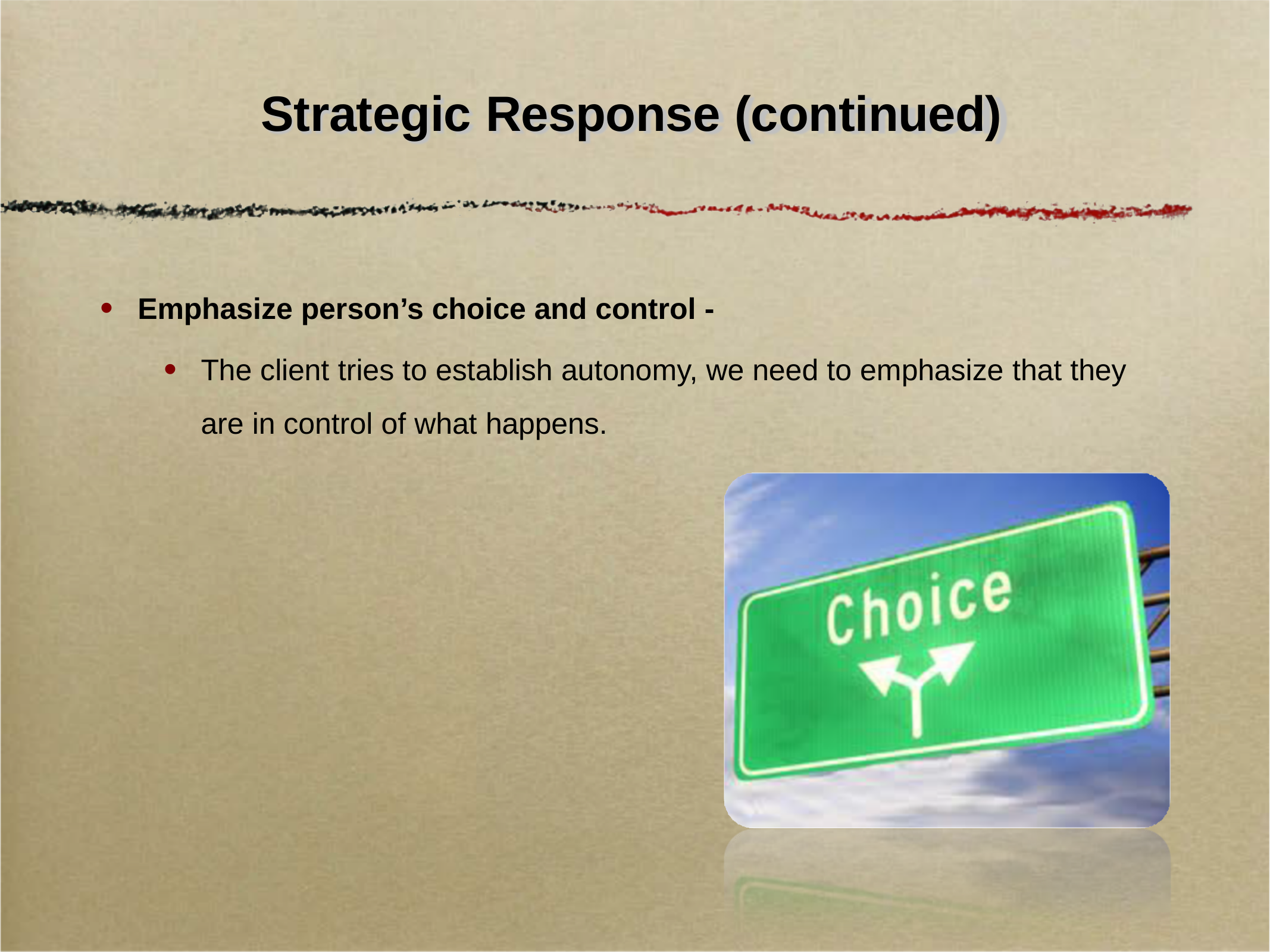

# Strategic Response (continued)

Emphasize person’s choice and control -
The client tries to establish autonomy, we need to emphasize that they are in control of what happens.